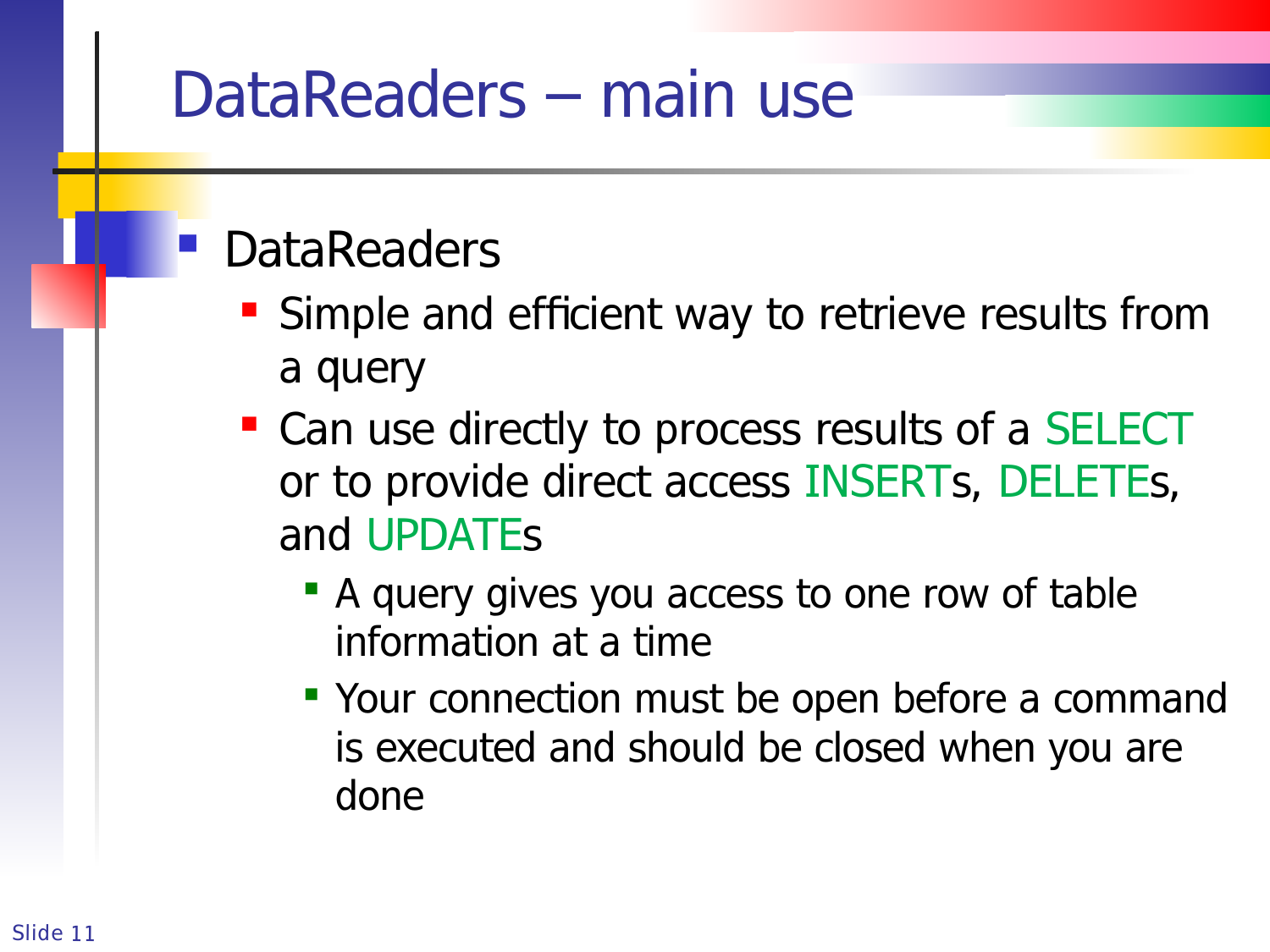

# DataReaders – main use
DataReaders
Simple and efficient way to retrieve results from a query
Can use directly to process results of a SELECT  or to provide direct access INSERTs, DELETEs, and UPDATEs
A query gives you access to one row of table information at a time
Your connection must be open before a command is executed and should be closed when you are done